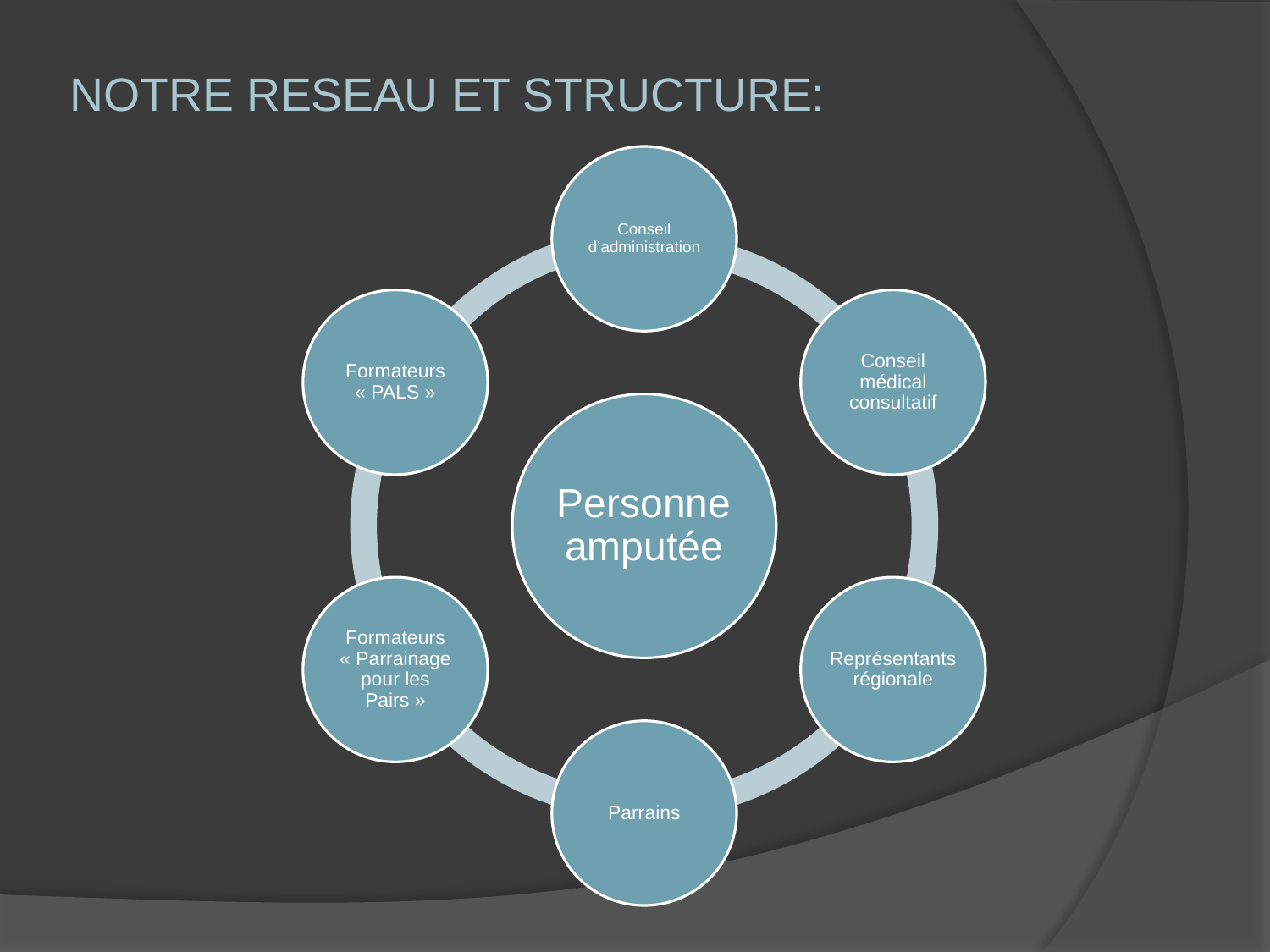

# NOTRE RESEAU ET STRUCTURE:
Personne amputée
Conseil d’administration
Conseil médical consultatif
Représentants régionale
Parrains
Formateurs « Parrainage pour les Pairs »
Formateurs « PALS »